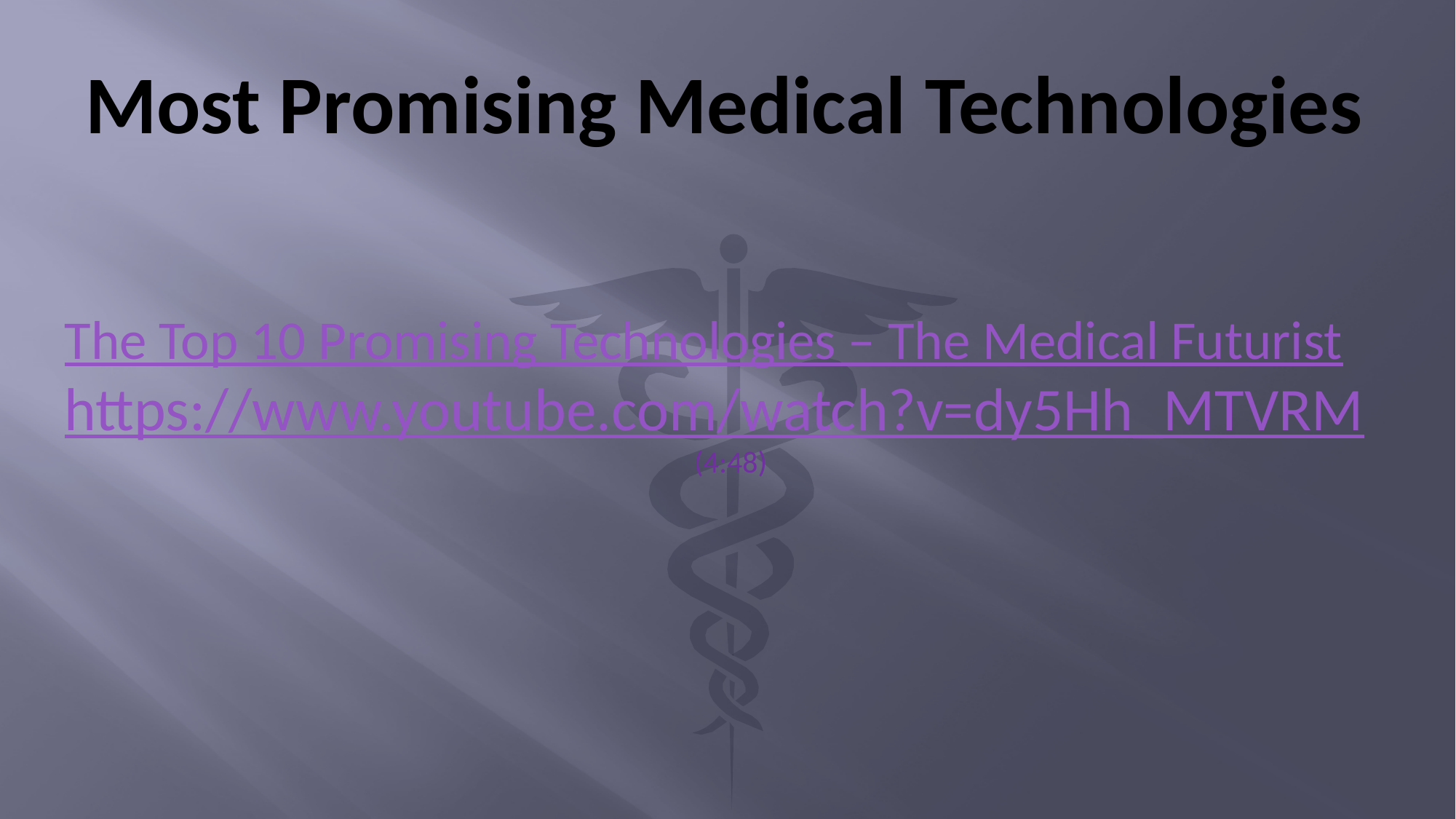

# Most Promising Medical Technologies
The Top 10 Promising Technologies – The Medical Futurist
https://www.youtube.com/watch?v=dy5Hh_MTVRM
(4:48)